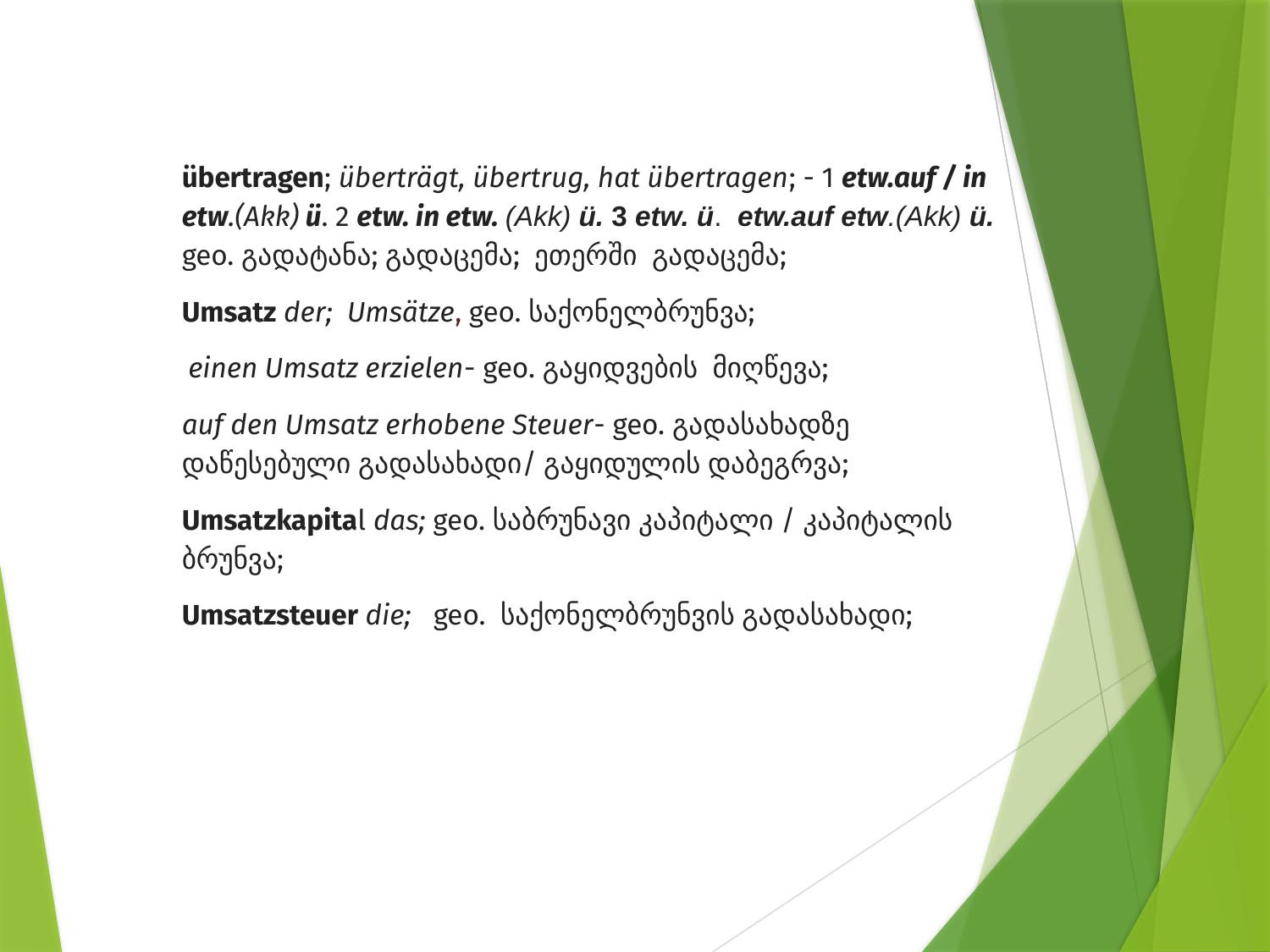

übertragen; überträgt, übertrug, hat übertragen; - 1 etw.auf / in etw.(Akk) ü. 2 etw. in etw. (Akk) ü. 3 etw. ü.  etw.auf etw.(Akk) ü. geo. გადატანა; გადაცემა;  ეთერში  გადაცემა;
Umsatz der;  Umsätze, geo. საქონელბრუნვა;
 einen Umsatz erzielen- geo. გაყიდვების  მიღწევა;
auf den Umsatz erhobene Steuer- geo. გადასახადზე დაწესებული გადასახადი/ გაყიდულის დაბეგრვა;
Umsatzkapital das; geo. საბრუნავი კაპიტალი / კაპიტალის ბრუნვა;
Umsatzsteuer die;   geo.  საქონელბრუნვის გადასახადი;